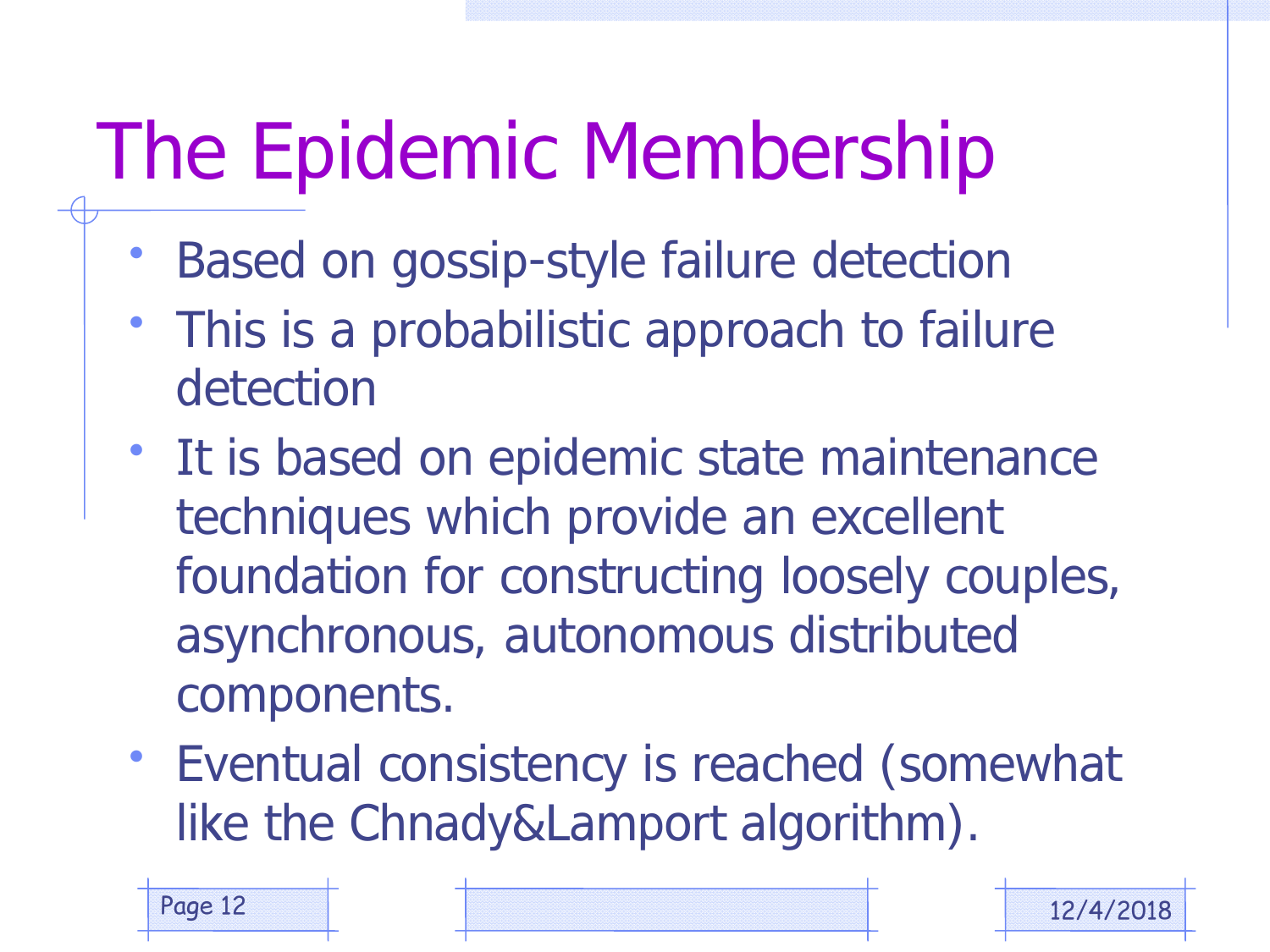

# The Epidemic Membership
Based on gossip-style failure detection
This is a probabilistic approach to failure detection
It is based on epidemic state maintenance techniques which provide an excellent foundation for constructing loosely couples, asynchronous, autonomous distributed components.
Eventual consistency is reached (somewhat like the Chnady&Lamport algorithm).
Page 12
12/4/2018